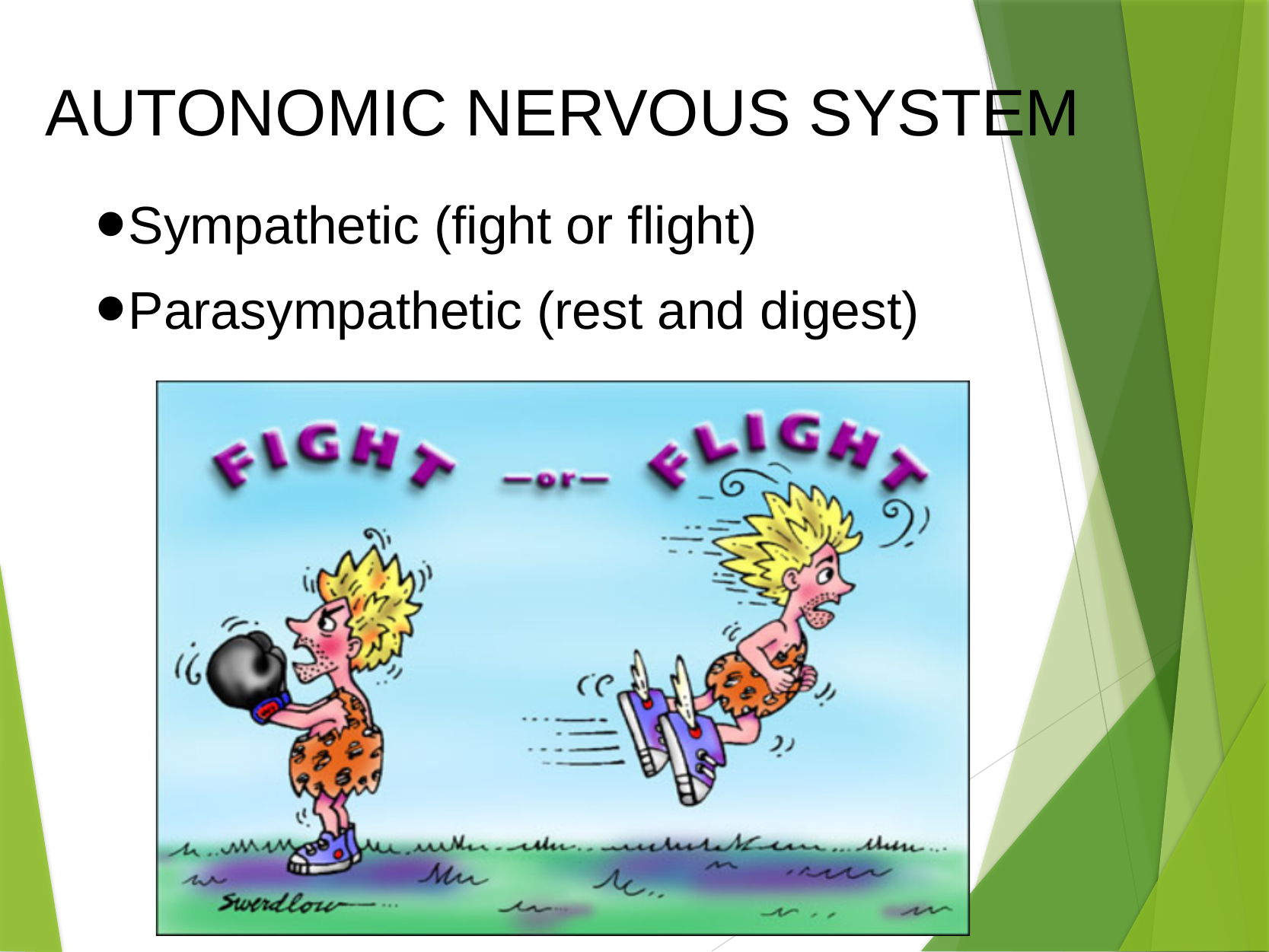

AUTONOMIC NERVOUS SYSTEM
Sympathetic (fight or flight)
Parasympathetic (rest and digest)